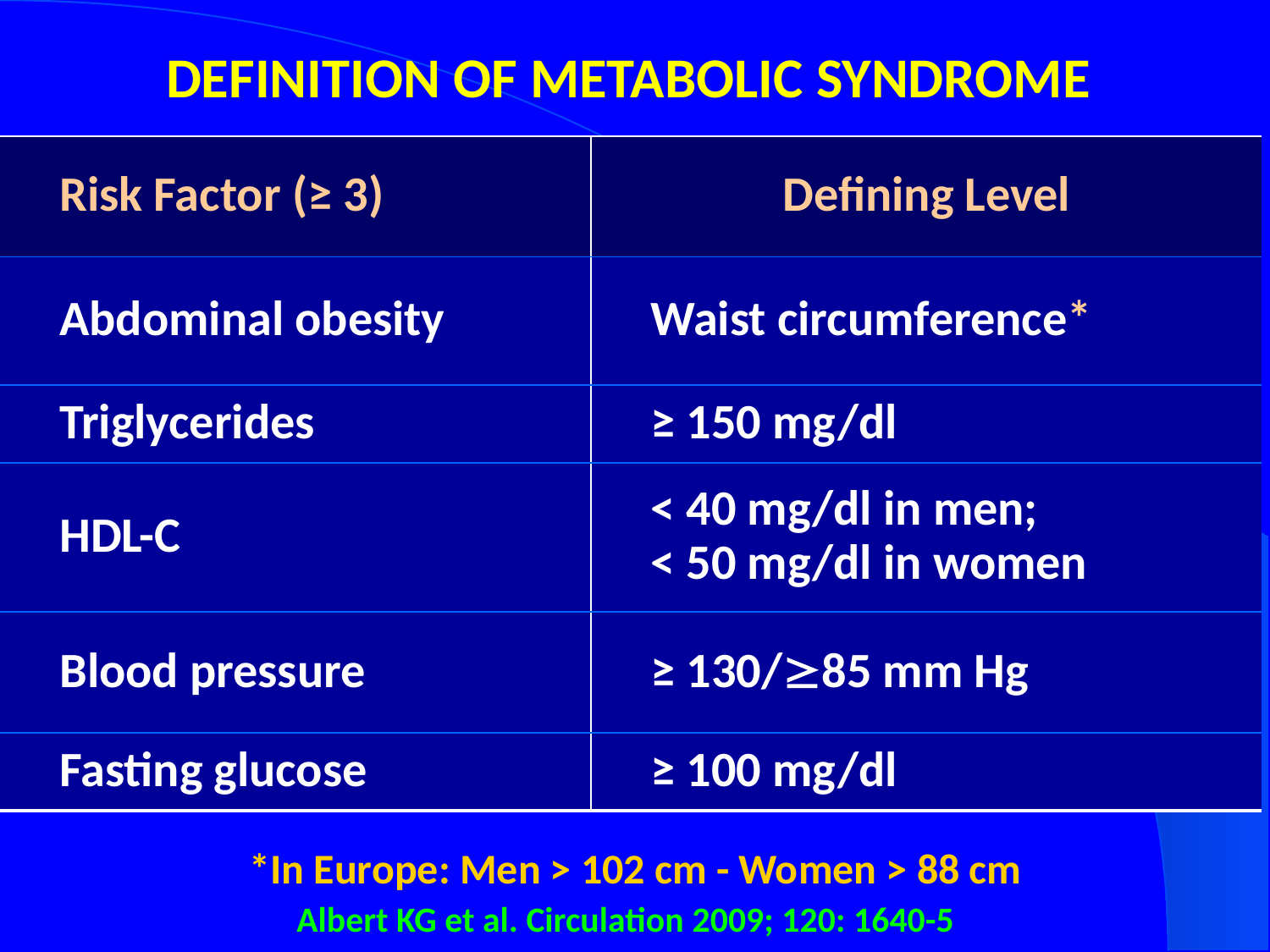

# DEFINITION OF Metabolic Syndrome
| Risk Factor (≥ 3) | Defining Level |
| --- | --- |
| Abdominal obesity | Waist circumference\* |
| Triglycerides | ≥ 150 mg/dl |
| HDL-C | < 40 mg/dl in men; < 50 mg/dl in women |
| Blood pressure | ≥ 130/≥85 mm Hg |
| Fasting glucose | ≥ 100 mg/dl |
*In Europe: Men > 102 cm - Women > 88 cm
Albert KG et al. Circulation 2009; 120: 1640-5